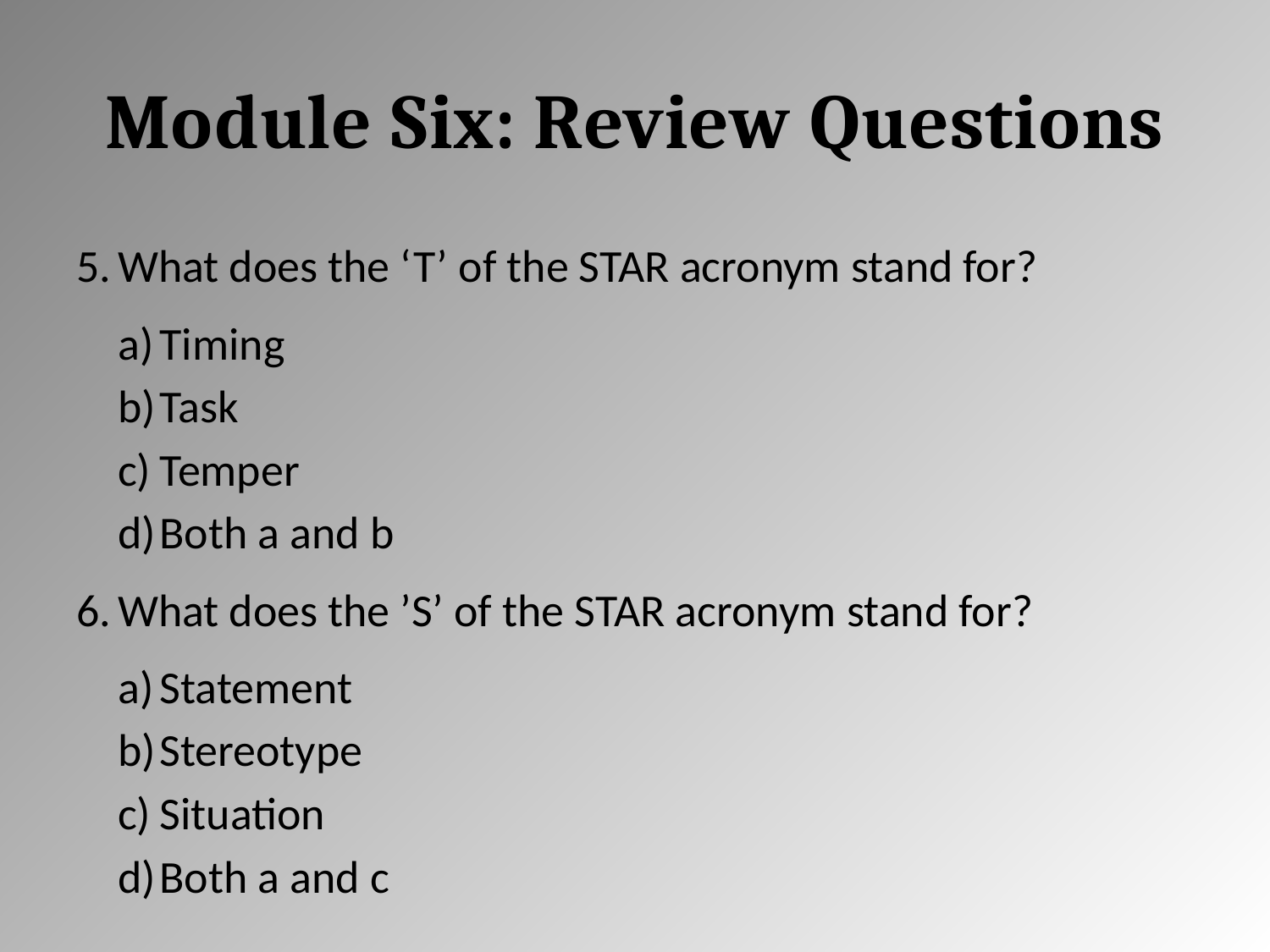

# Module Six: Review Questions
What does the ‘T’ of the STAR acronym stand for?
Timing
Task
Temper
Both a and b
What does the ’S’ of the STAR acronym stand for?
Statement
Stereotype
Situation
Both a and c